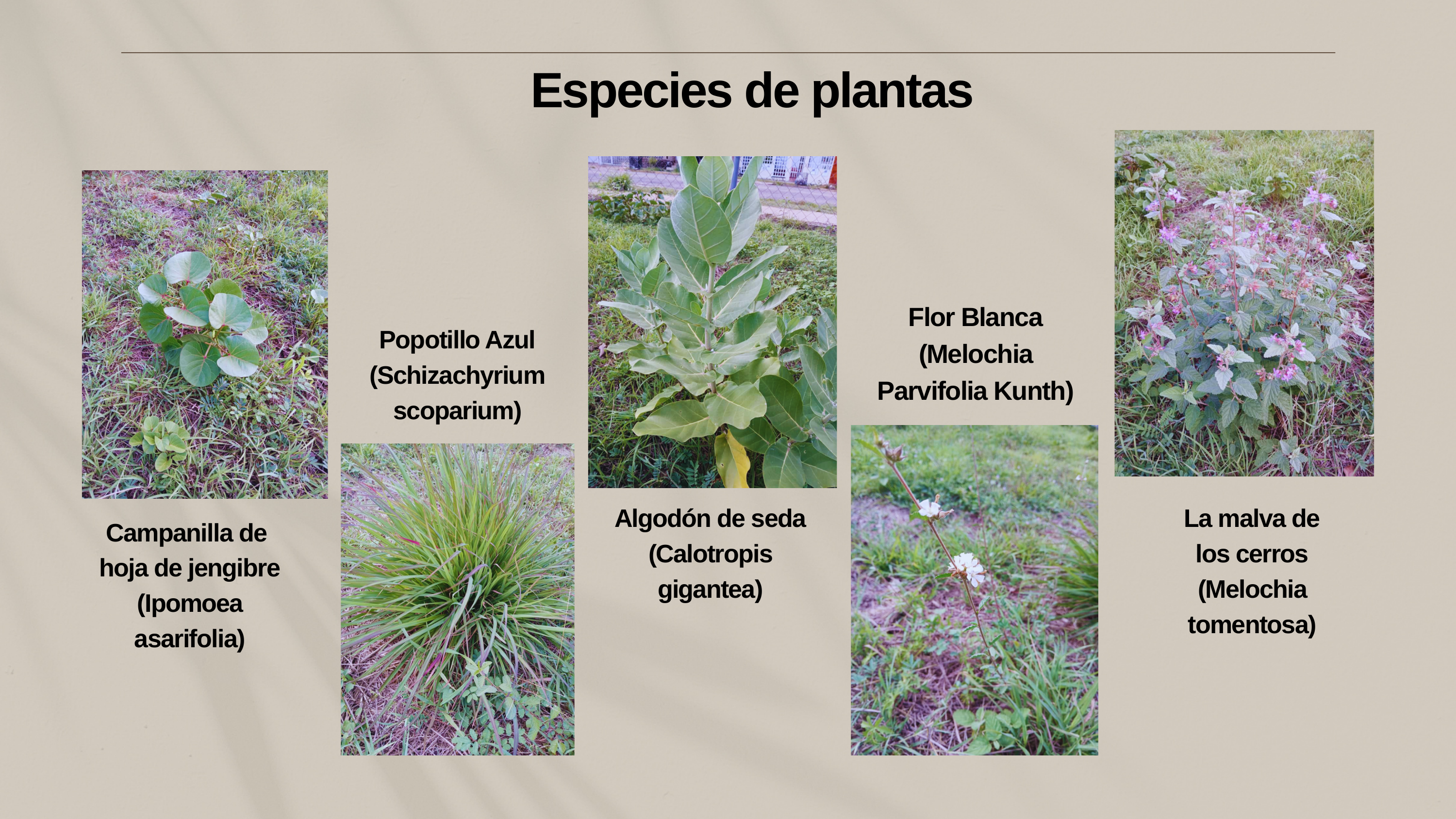

Especies de plantas

Flor Blanca
(Melochia Parvifolia Kunth)
Popotillo Azul
(Schizachyrium
scoparium)

Algodón de seda
(Calotropis gigantea)
La malva de
los cerros
(Melochia tomentosa)
Campanilla de
hoja de jengibre
(Ipomoea asarifolia)